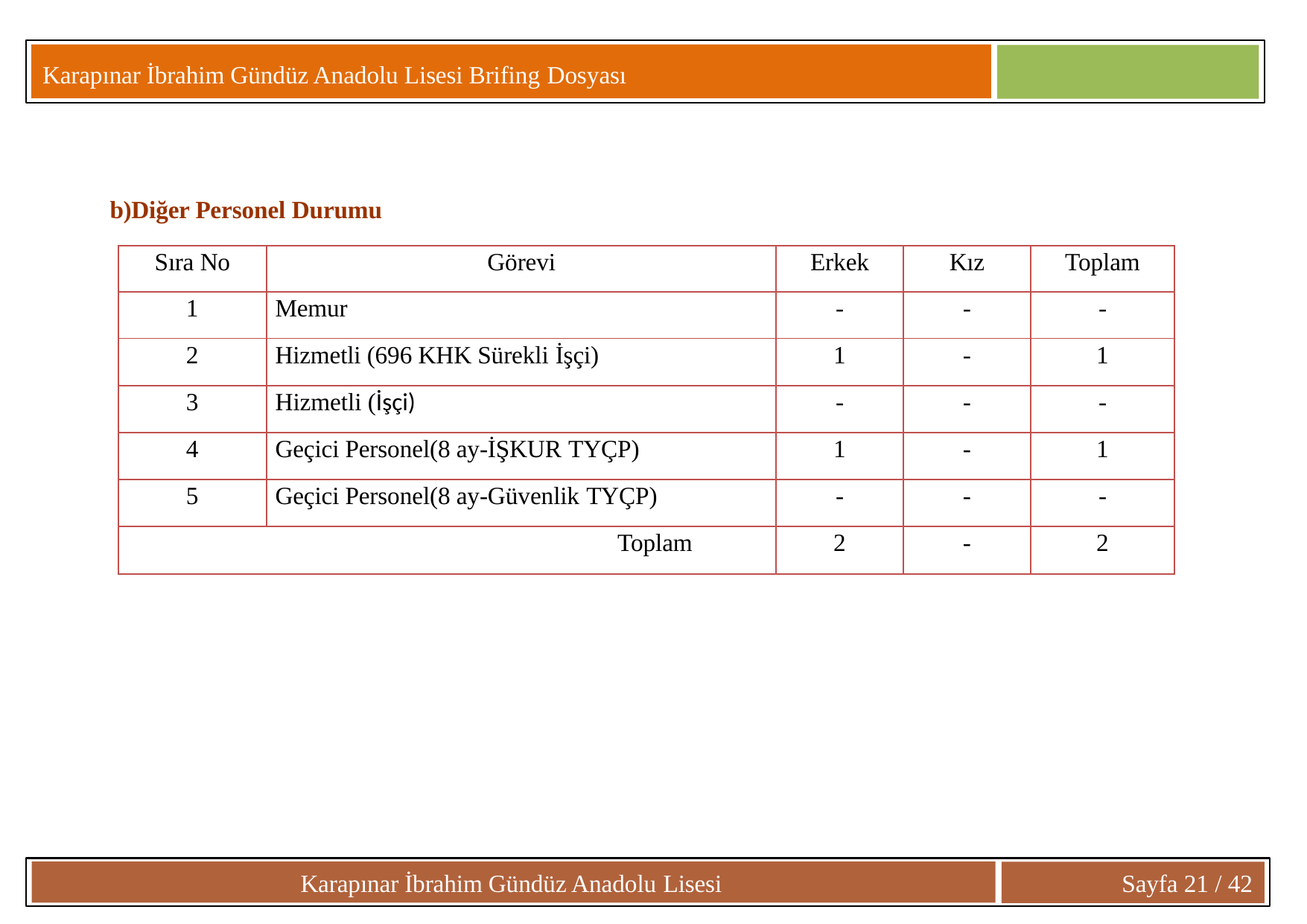

Karapınar İbrahim Gündüz Anadolu Lisesi Brifing Dosyası

b)Diğer Personel Durumu
| Sıra No | Görevi | Erkek | Kız | Toplam |
| --- | --- | --- | --- | --- |
| 1 | Memur | - | - | - |
| 2 | Hizmetli (696 KHK Sürekli İşçi) | 1 | - | 1 |
| 3 | Hizmetli (İşçi) | - | - | - |
| 4 | Geçici Personel(8 ay-İŞKUR TYÇP) | 1 | - | 1 |
| 5 | Geçici Personel(8 ay-Güvenlik TYÇP) | - | - | - |
| Toplam |  | 2 | - | 2 |

Karapınar İbrahim Gündüz Anadolu Lisesi
Sayfa 21 / 42